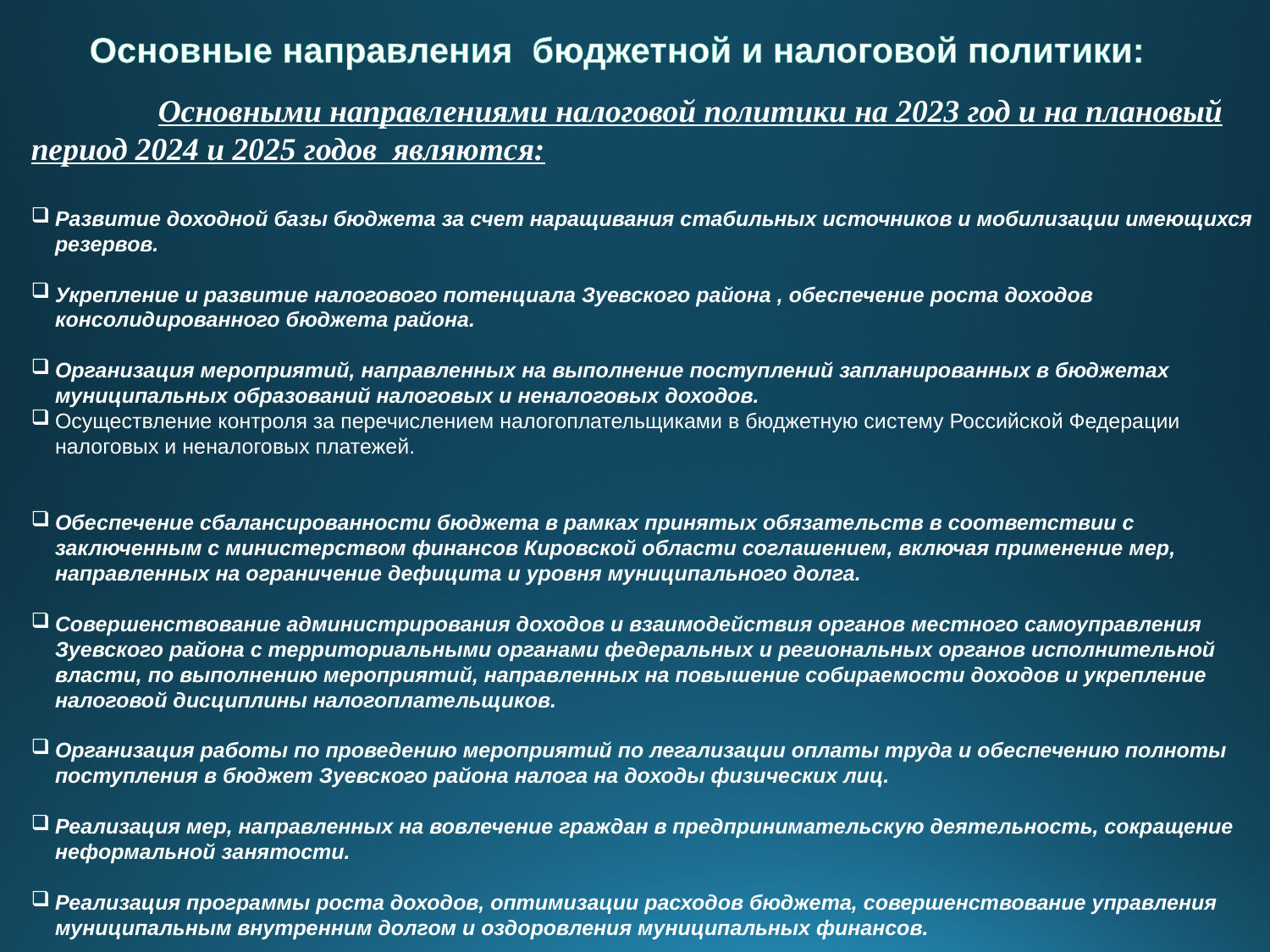

Основными направлениями налоговой политики на 2023 год и на плановый период 2024 и 2025 годов  являются:

Развитие доходной базы бюджета за счет наращивания стабильных источников и мобилизации имеющихся резервов.

Укрепление и развитие налогового потенциала Зуевского района , обеспечение роста доходов консолидированного бюджета района.

Организация мероприятий, направленных на выполнение поступлений запланированных в бюджетах муниципальных образований налоговых и неналоговых доходов.
Осуществление контроля за перечислением налогоплательщиками в бюджетную систему Российской Федерации налоговых и неналоговых платежей.

Обеспечение сбалансированности бюджета в рамках принятых обязательств в соответствии с заключенным с министерством финансов Кировской области соглашением, включая применение мер, направленных на ограничение дефицита и уровня муниципального долга.

Совершенствование администрирования доходов и взаимодействия органов местного самоуправления Зуевского района с территориальными органами федеральных и региональных органов исполнительной власти, по выполнению мероприятий, направленных на повышение собираемости доходов и укрепление налоговой дисциплины налогоплательщиков.

Организация работы по проведению мероприятий по легализации оплаты труда и обеспечению полноты поступления в бюджет Зуевского района налога на доходы физических лиц.

Реализация мер, направленных на вовлечение граждан в предпринимательскую деятельность, сокращение неформальной занятости.

Реализация программы роста доходов, оптимизации расходов бюджета, совершенствование управления муниципальным внутренним долгом и оздоровления муниципальных финансов.
Основные направления  бюджетной и налоговой политики: